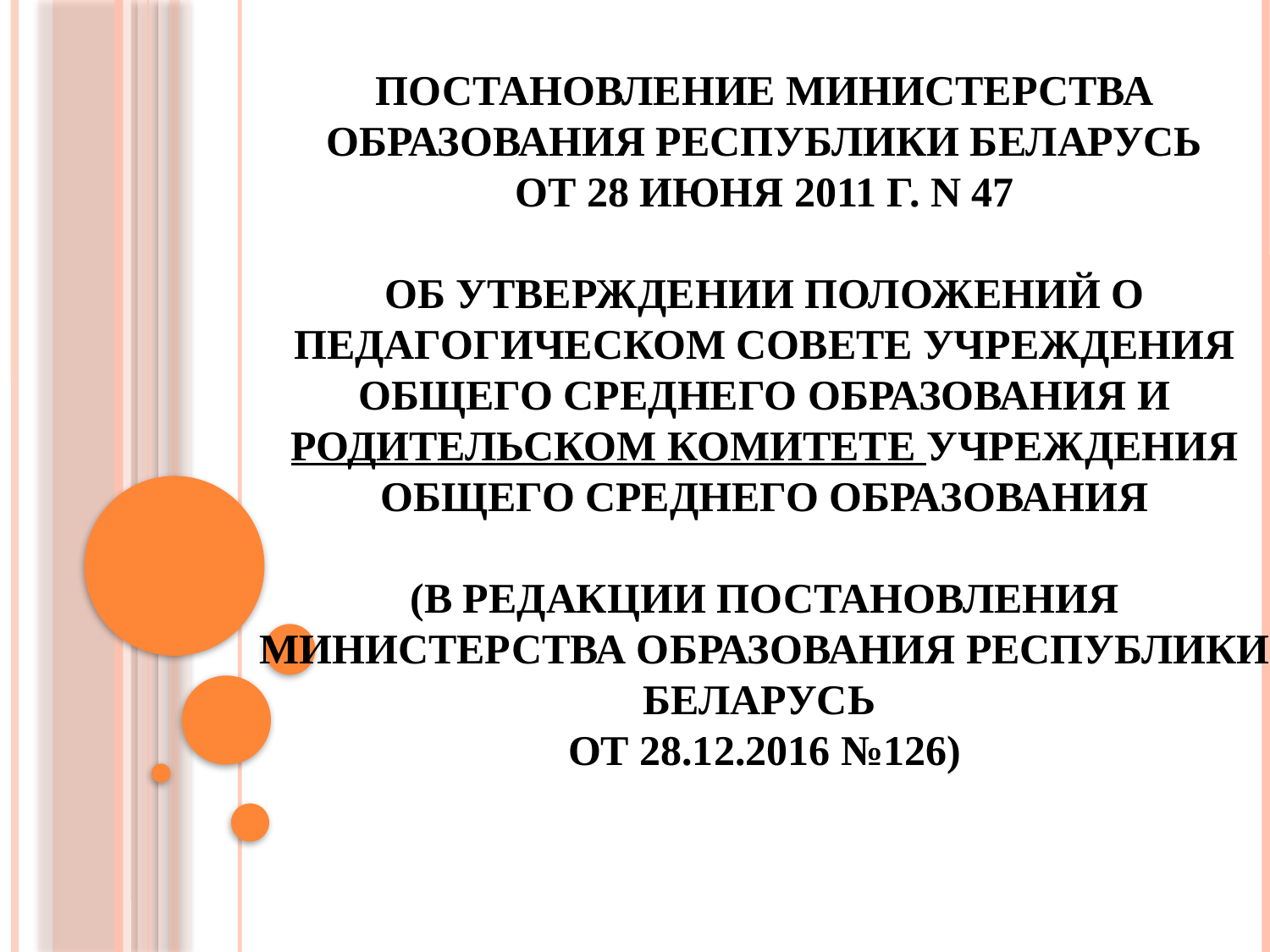

# ПОСТАНОВЛЕНИЕ МИНИСТЕРСТВА ОБРАЗОВАНИЯ РЕСПУБЛИКИ БЕЛАРУСЬ от 28 июня 2011 г. N 47   ОБ УТВЕРЖДЕНИИ ПОЛОЖЕНИЙ О ПЕДАГОГИЧЕСКОМ СОВЕТЕ УЧРЕЖДЕНИЯ ОБЩЕГО СРЕДНЕГО ОБРАЗОВАНИЯ И РОДИТЕЛЬСКОМ КОМИТЕТЕ УЧРЕЖДЕНИЯ ОБЩЕГО СРЕДНЕГО ОБРАЗОВАНИЯ (в редакции постановления Министерства образования Республики Беларусь от 28.12.2016 №126)